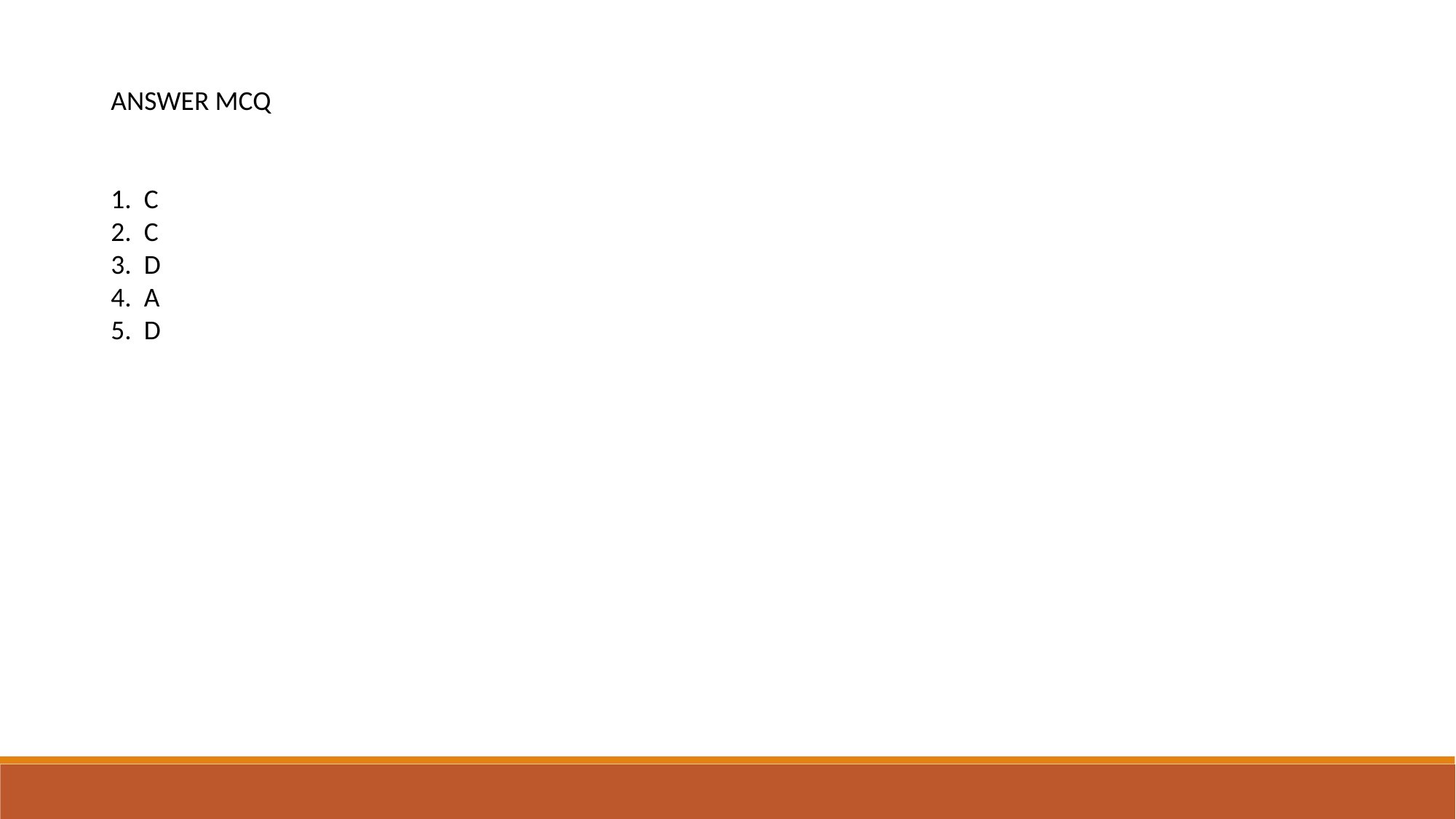

ANSWER MCQ

1.  C
2.  C
3.  D
4.  A
5.  D